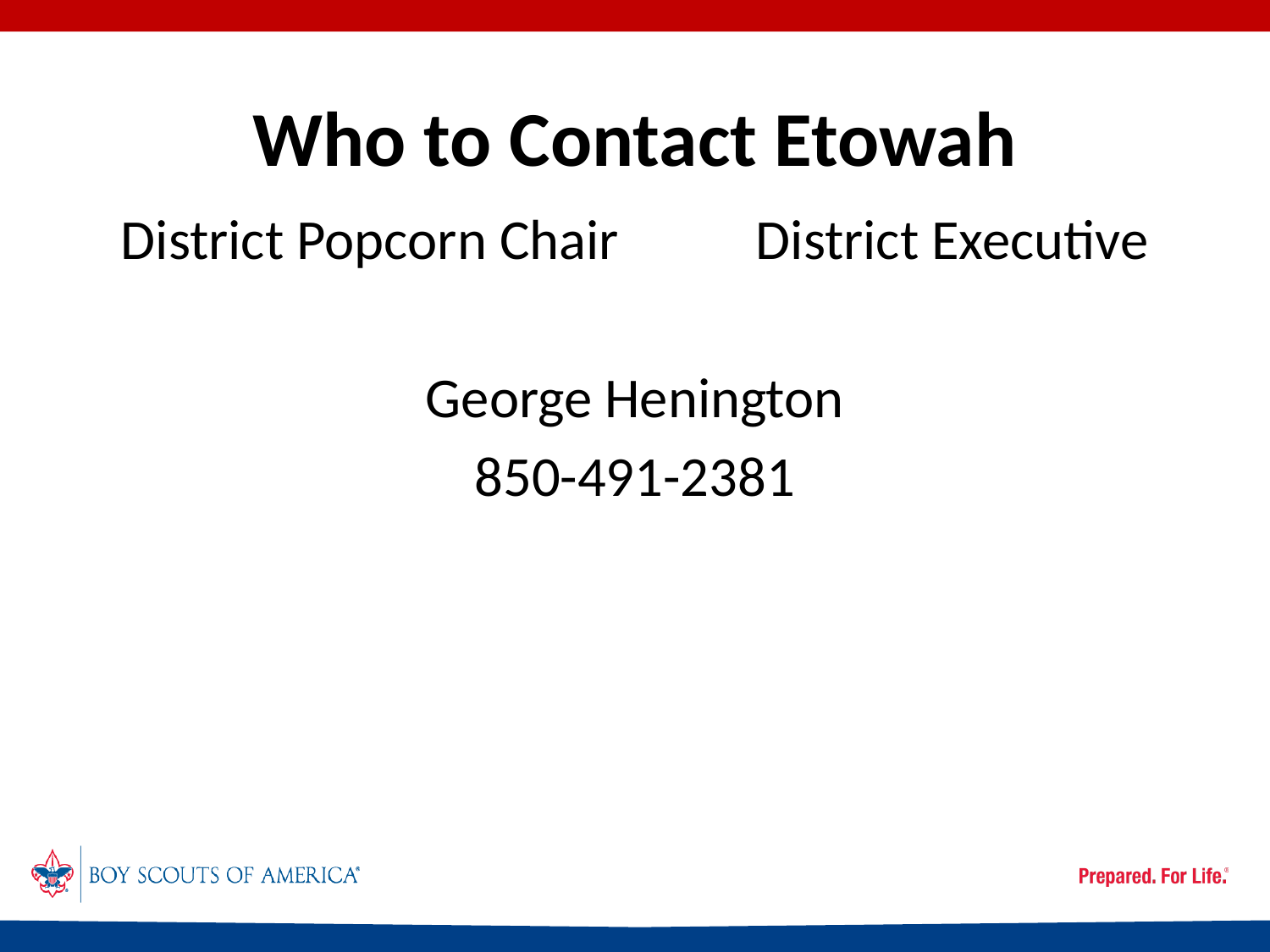

# Who to Contact Etowah
District Popcorn Chair		District Executive

George Henington
850-491-2381